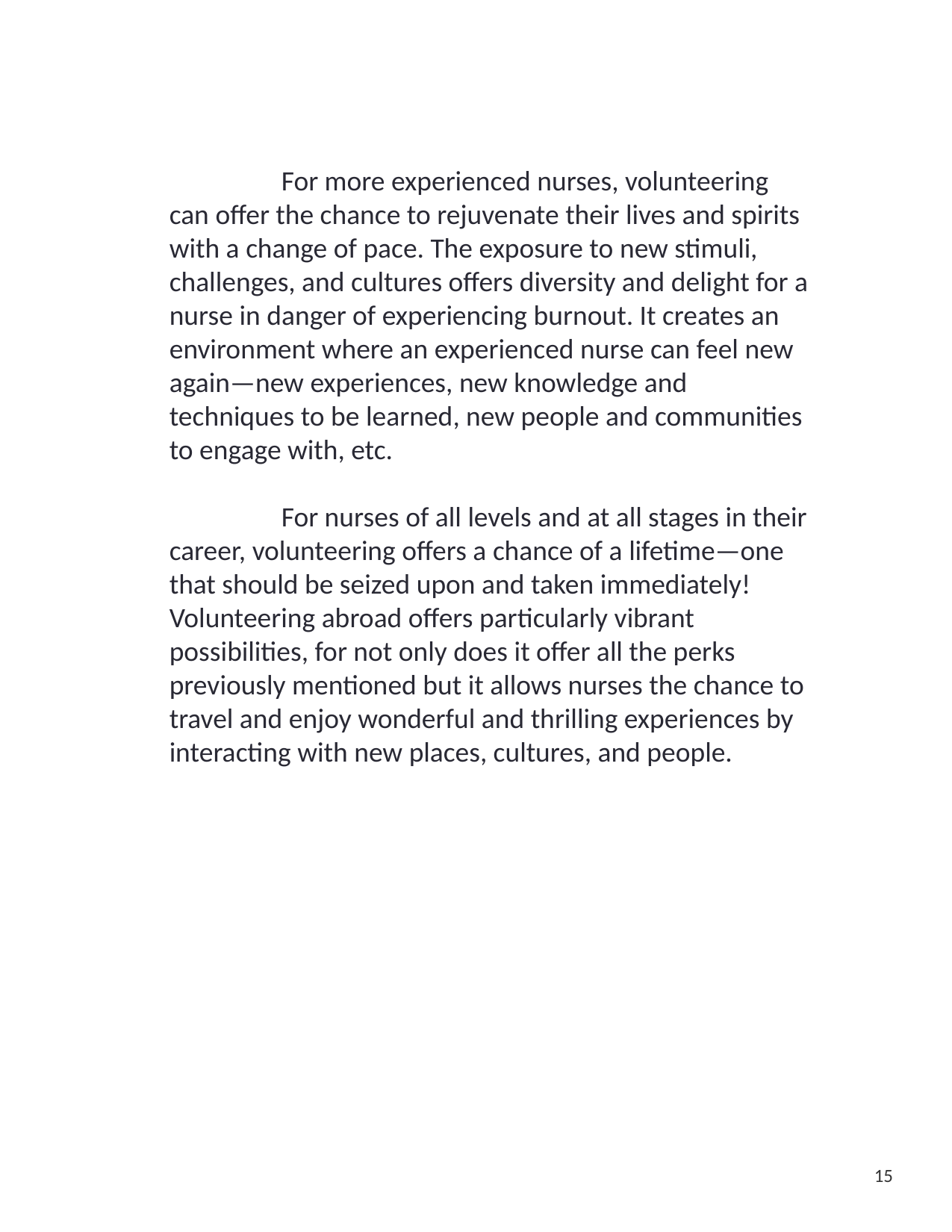

For more experienced nurses, volunteering can offer the chance to rejuvenate their lives and spirits with a change of pace. The exposure to new stimuli, challenges, and cultures offers diversity and delight for a nurse in danger of experiencing burnout. It creates an environment where an experienced nurse can feel new again—new experiences, new knowledge and techniques to be learned, new people and communities to engage with, etc.

	For nurses of all levels and at all stages in their career, volunteering offers a chance of a lifetime—one that should be seized upon and taken immediately! Volunteering abroad offers particularly vibrant possibilities, for not only does it offer all the perks previously mentioned but it allows nurses the chance to travel and enjoy wonderful and thrilling experiences by interacting with new places, cultures, and people.
15